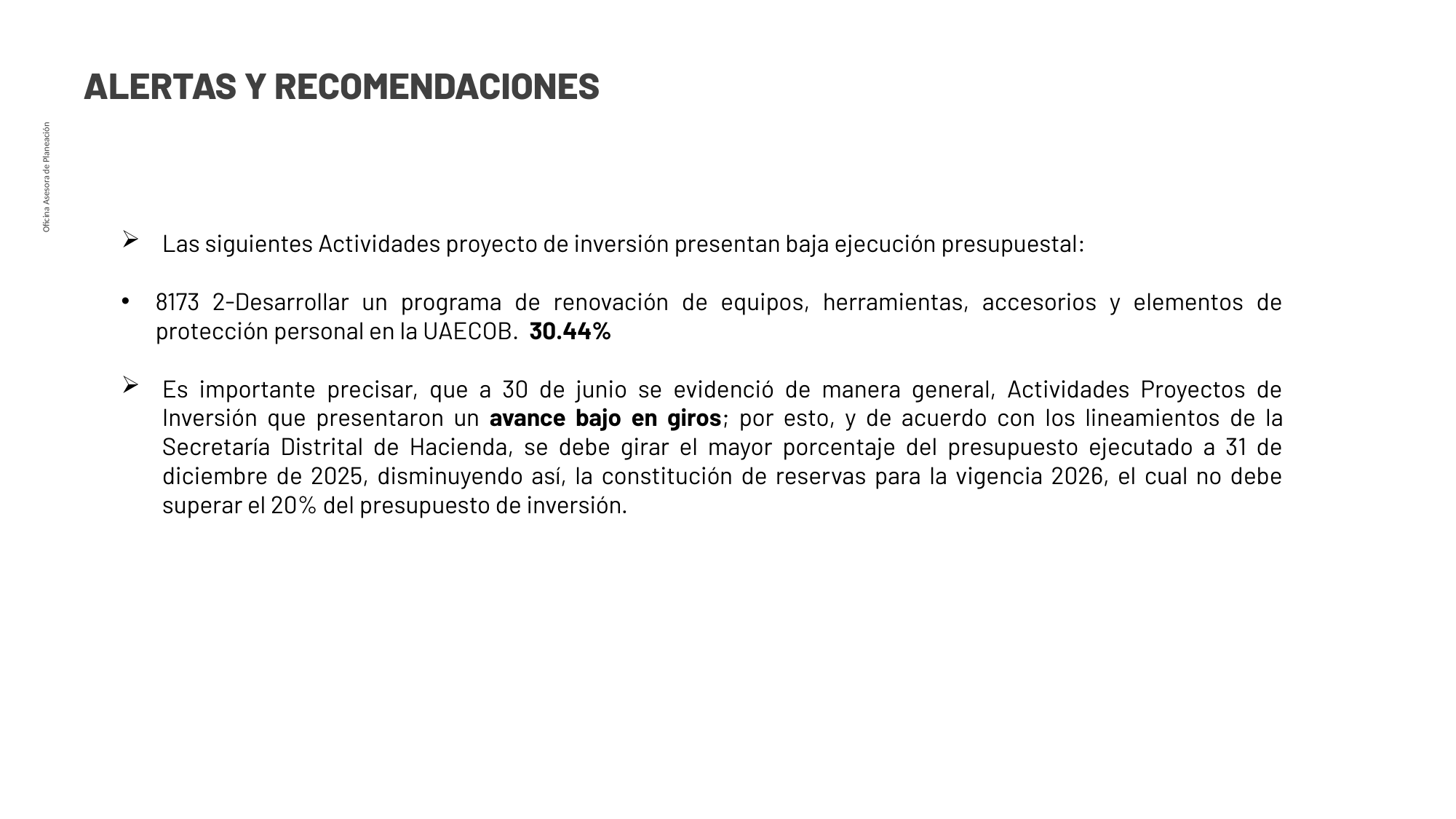

ALERTAS Y RECOMENDACIONES

Las siguientes Actividades proyecto de inversión presentan baja ejecución presupuestal:

8173 2-Desarrollar un programa de renovación de equipos, herramientas, accesorios y elementos de protección personal en la UAECOB.  30.44%

Es importante precisar, que a 30 de junio se evidenció de manera general, Actividades Proyectos de Inversión que presentaron un avance bajo en giros; por esto, y de acuerdo con los lineamientos de la Secretaría Distrital de Hacienda, se debe girar el mayor porcentaje del presupuesto ejecutado a 31 de diciembre de 2025, disminuyendo así, la constitución de reservas para la vigencia 2026, el cual no debe superar el 20% del presupuesto de inversión.

Oficina Asesora de Planeación